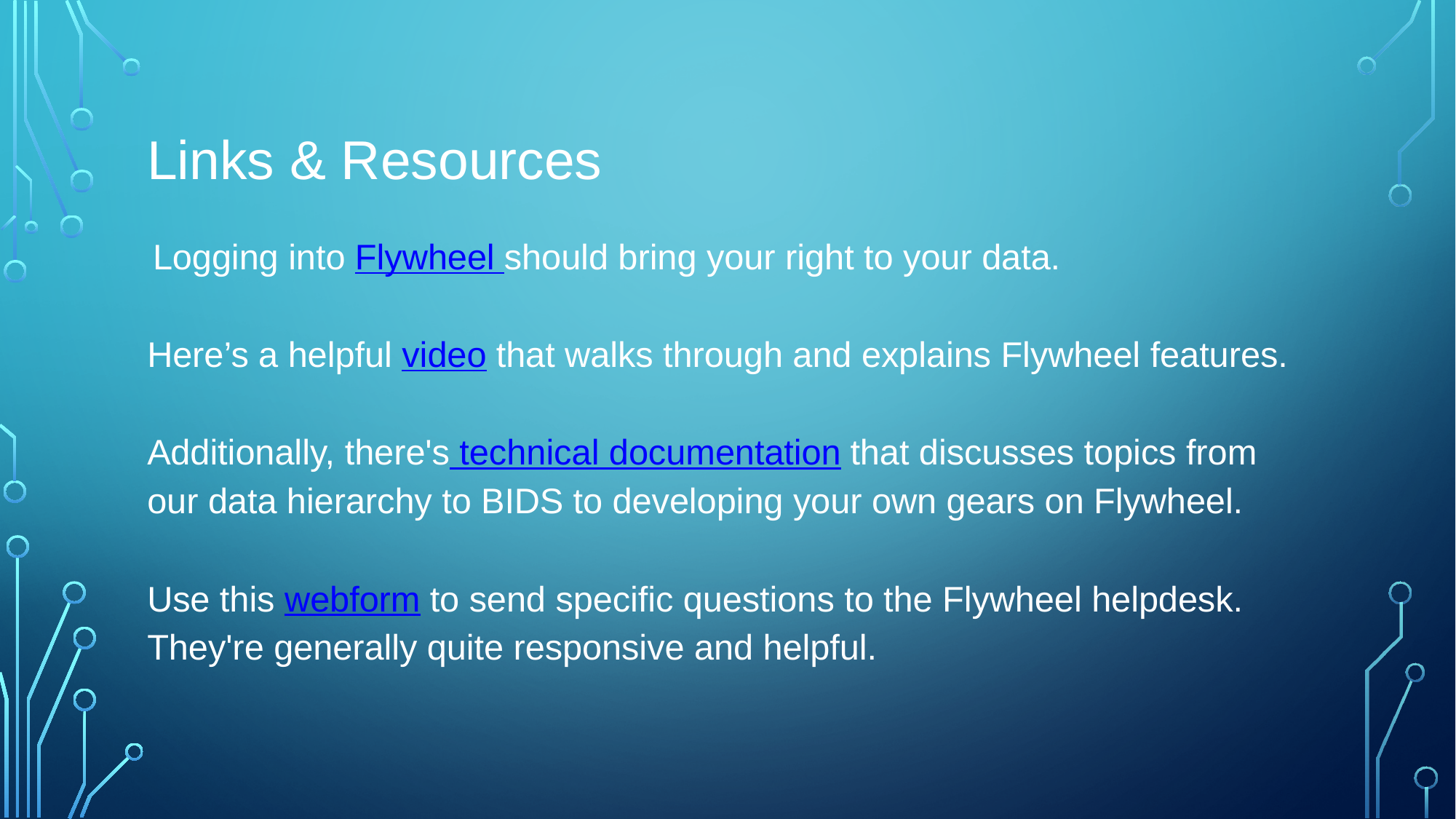

# Links & Resources
 Logging into Flywheel should bring your right to your data.

Here’s a helpful video that walks through and explains Flywheel features.

Additionally, there's technical documentation that discusses topics from our data hierarchy to BIDS to developing your own gears on Flywheel.

Use this webform to send specific questions to the Flywheel helpdesk.  They're generally quite responsive and helpful.